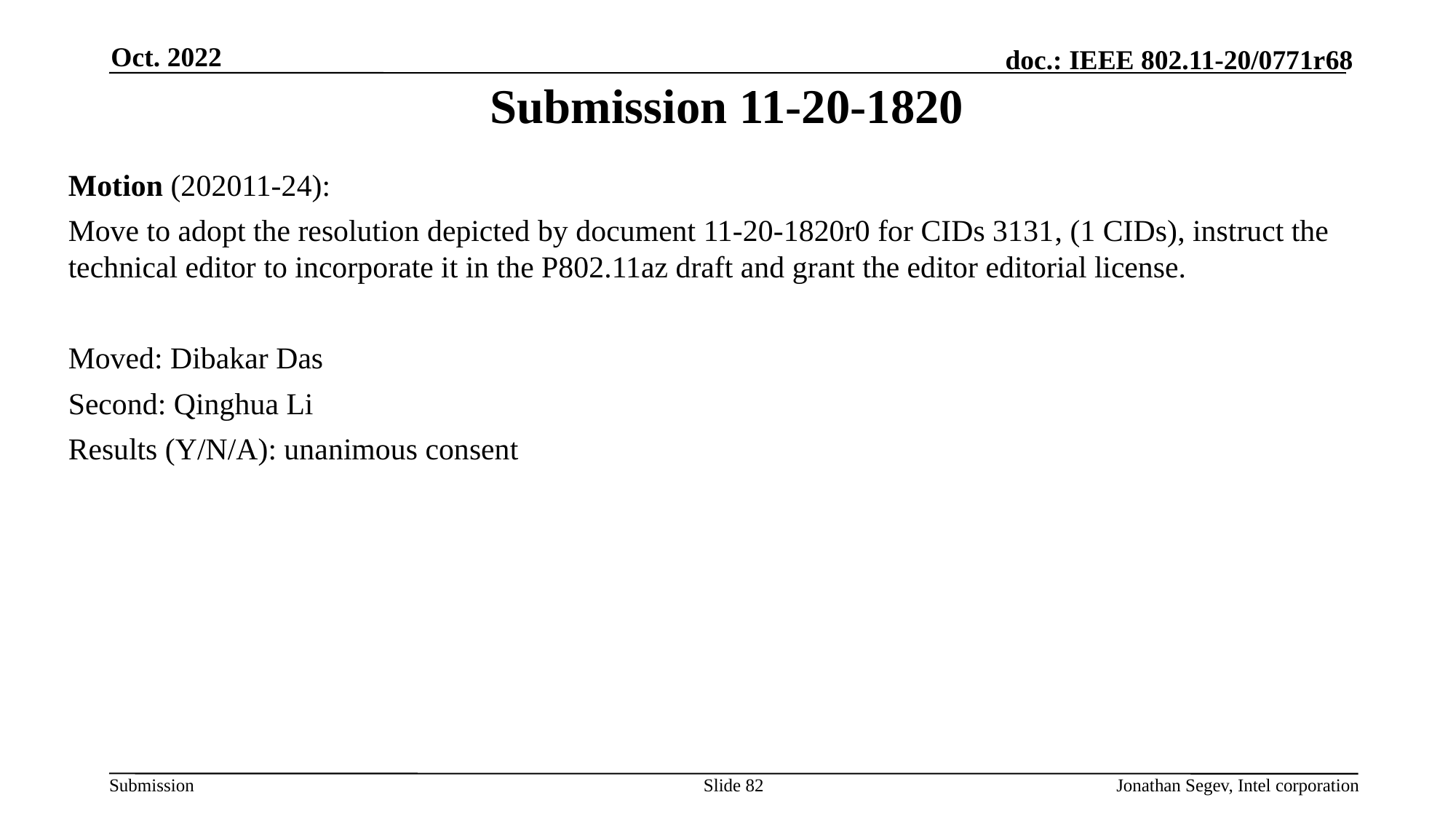

Oct. 2022
# Submission 11-20-1820
Motion (202011-24):
Move to adopt the resolution depicted by document 11-20-1820r0 for CIDs 3131, (1 CIDs), instruct the technical editor to incorporate it in the P802.11az draft and grant the editor editorial license.

Moved: Dibakar Das
Second: Qinghua Li
Results (Y/N/A): unanimous consent

Slide 82
Jonathan Segev, Intel corporation